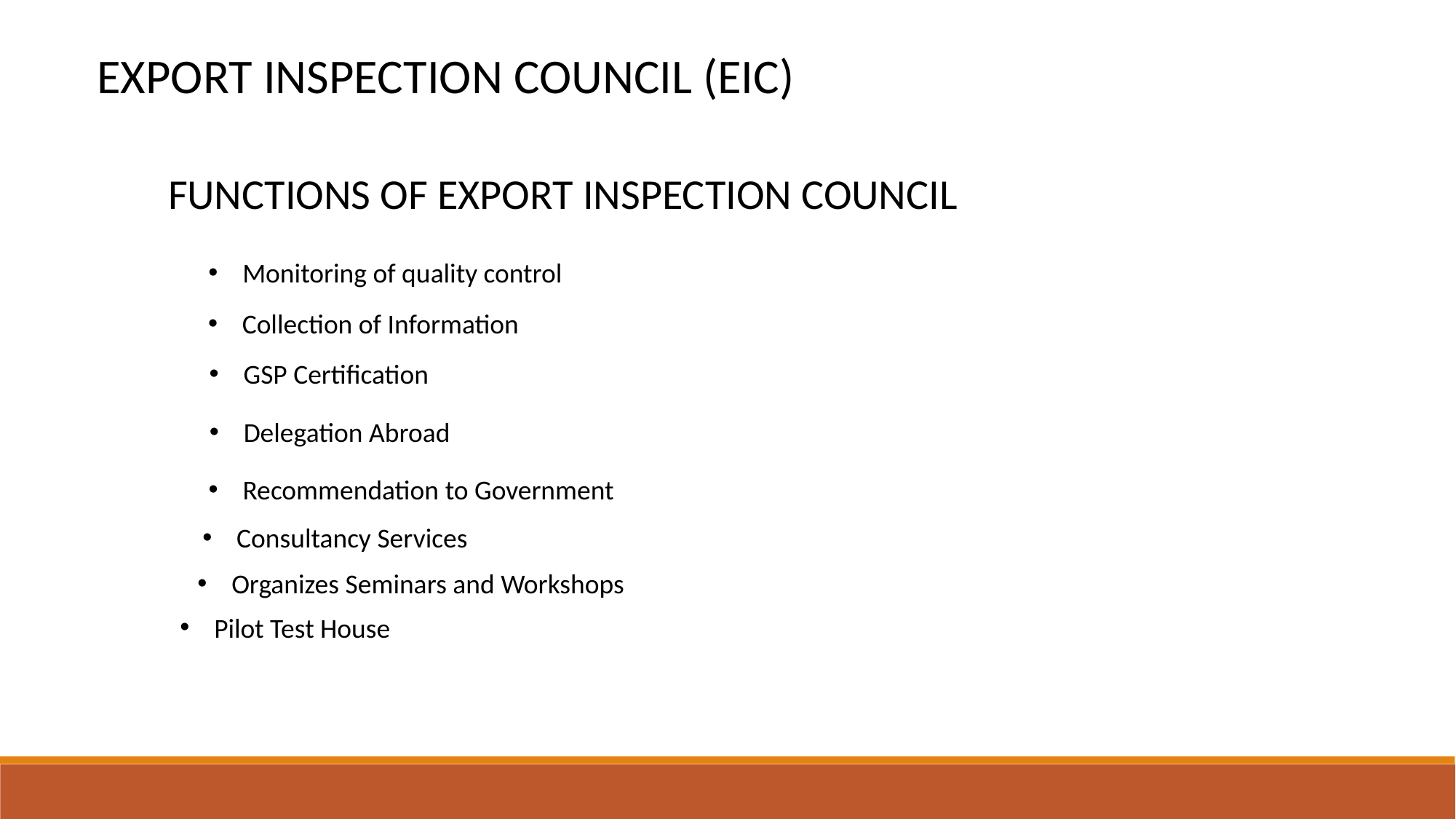

EXPORT INSPECTION COUNCIL (EIC)
FUNCTIONS OF EXPORT INSPECTION COUNCIL
Monitoring of quality control
Collection of Information
GSP Certification
Delegation Abroad
Recommendation to Government
Consultancy Services
Organizes Seminars and Workshops
Pilot Test House